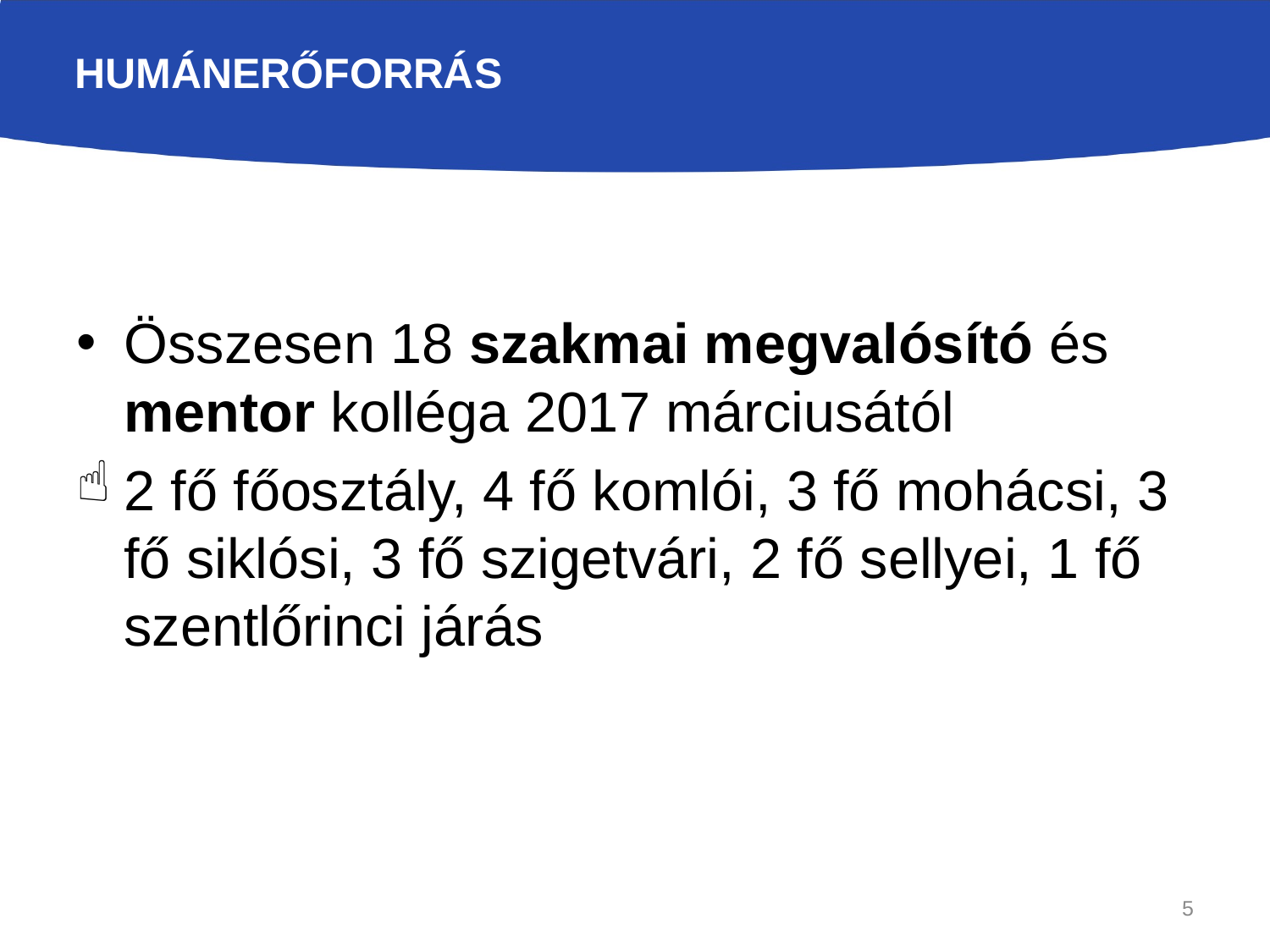

# Humánerőforrás

Összesen 18 szakmai megvalósító és mentor kolléga 2017 márciusától
2 fő főosztály, 4 fő komlói, 3 fő mohácsi, 3 fő siklósi, 3 fő szigetvári, 2 fő sellyei, 1 fő szentlőrinci járás

5